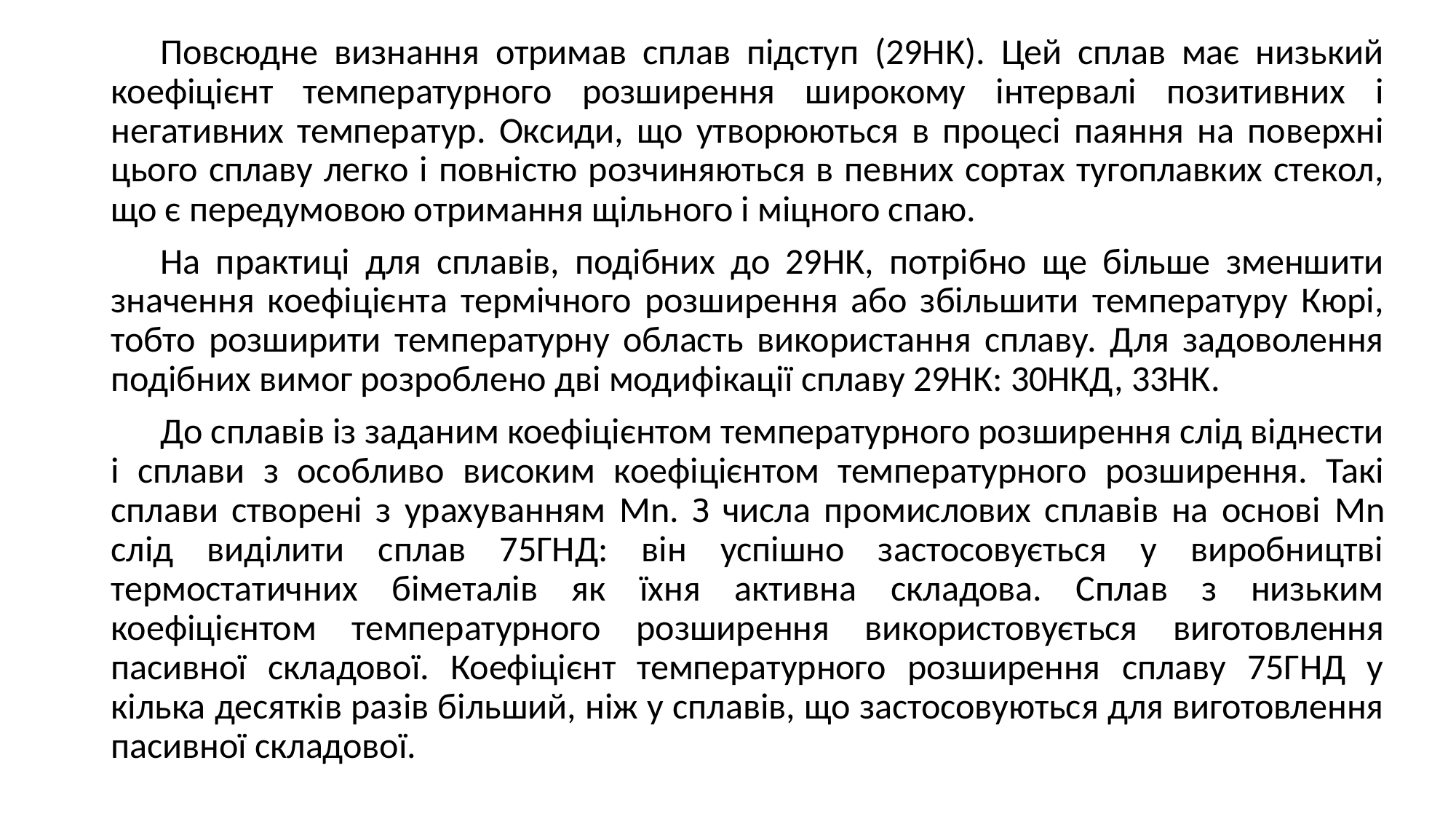

Повсюдне визнання отримав сплав підступ (29НК). Цей сплав має низький коефіцієнт температурного розширення широкому інтервалі позитивних і негативних температур. Оксиди, що утворюються в процесі паяння на поверхні цього сплаву легко і повністю розчиняються в певних сортах тугоплавких стекол, що є передумовою отримання щільного і міцного спаю.
На практиці для сплавів, подібних до 29НК, потрібно ще більше зменшити значення коефіцієнта термічного розширення або збільшити температуру Кюрі, тобто розширити температурну область використання сплаву. Для задоволення подібних вимог розроблено дві модифікації сплаву 29НК: 30НКД, 33НК.
До сплавів із заданим коефіцієнтом температурного розширення слід віднести і сплави з особливо високим коефіцієнтом температурного розширення. Такі сплави створені з урахуванням Mn. З числа промислових сплавів на основі Mn слід виділити сплав 75ГНД: він успішно застосовується у виробництві термостатичних біметалів як їхня активна складова. Сплав з низьким коефіцієнтом температурного розширення використовується виготовлення пасивної складової. Коефіцієнт температурного розширення сплаву 75ГНД у кілька десятків разів більший, ніж у сплавів, що застосовуються для виготовлення пасивної складової.